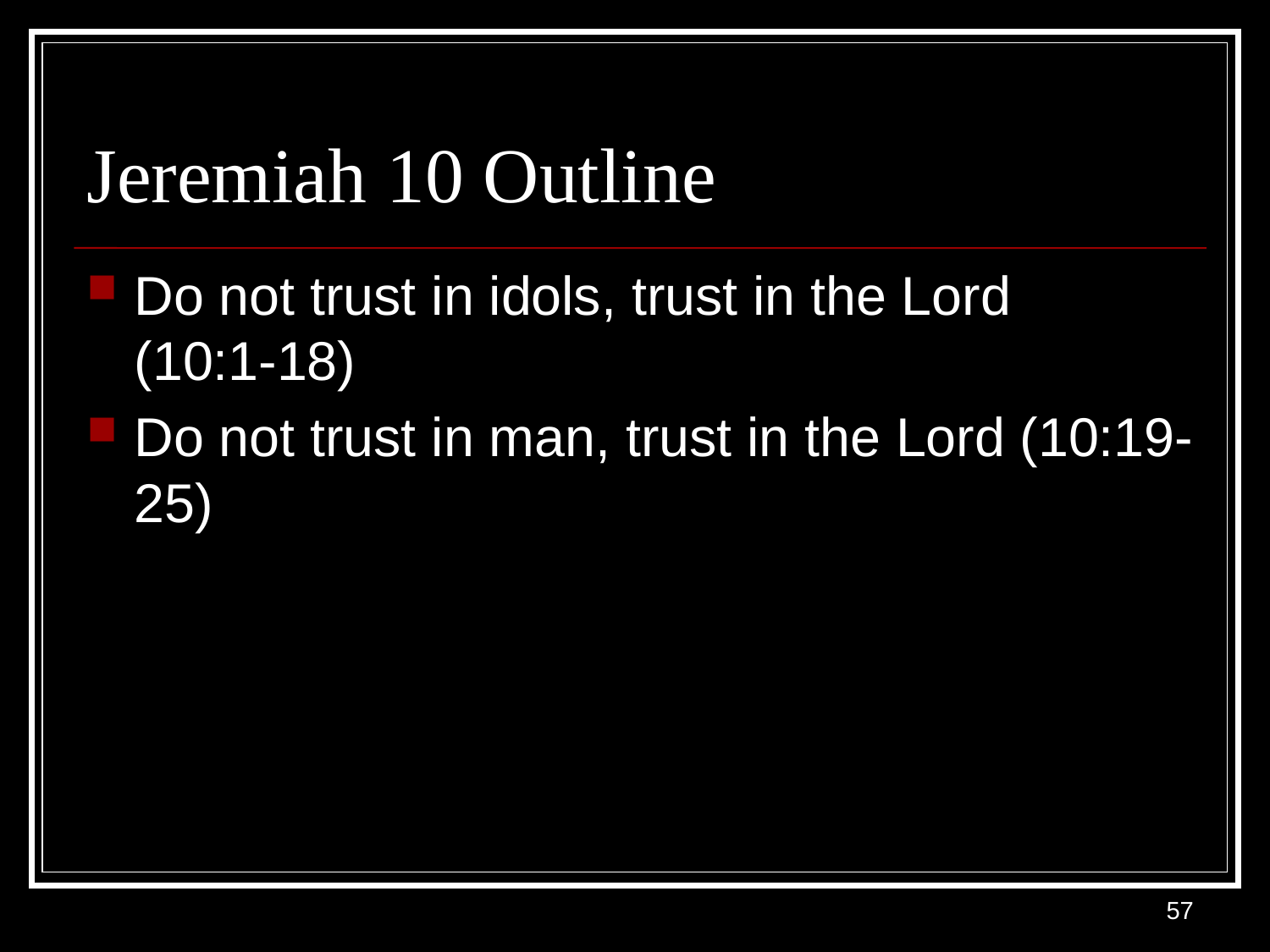

# Jeremiah 10 Outline
Do not trust in idols, trust in the Lord   (10:1-18)
Do not trust in man, trust in the Lord (10:19-25)

57